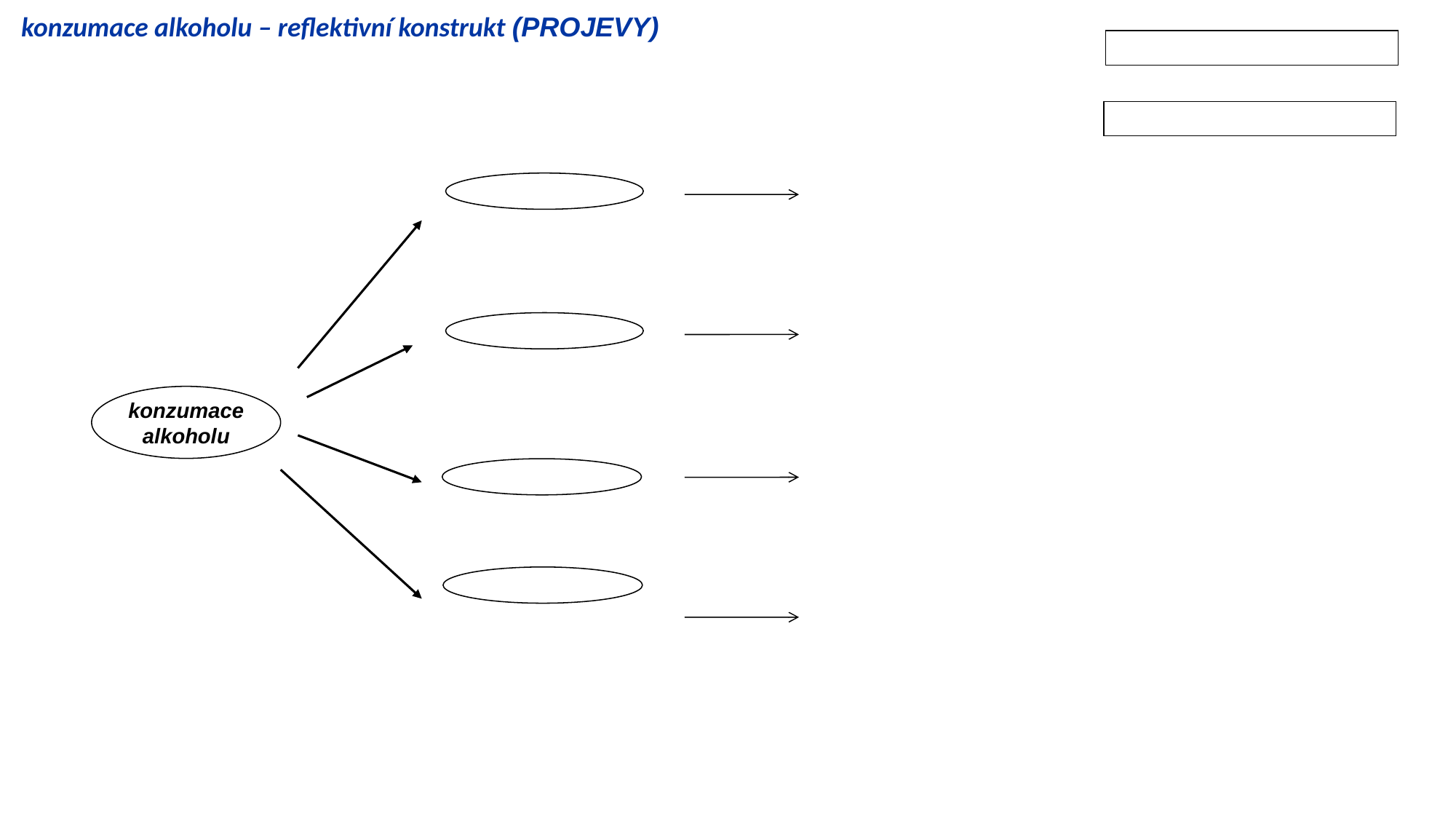

konzumace alkoholu – reflektivní konstrukt (PROJEVY)

konzumace alkoholu